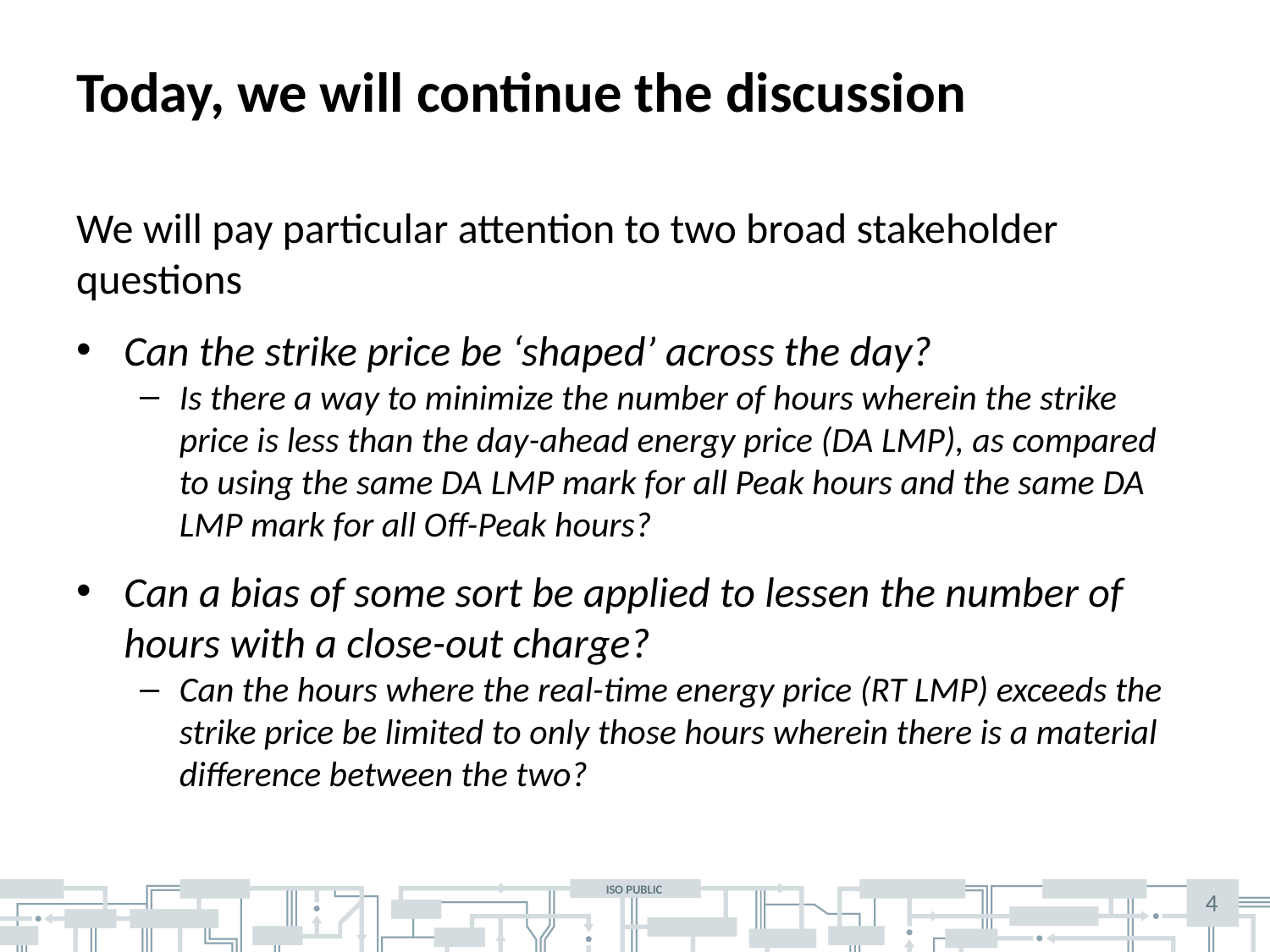

# Today, we will continue the discussion
We will pay particular attention to two broad stakeholder questions
Can the strike price be ‘shaped’ across the day?
Is there a way to minimize the number of hours wherein the strike price is less than the day-ahead energy price (DA LMP), as compared to using the same DA LMP mark for all Peak hours and the same DA LMP mark for all Off-Peak hours?
Can a bias of some sort be applied to lessen the number of hours with a close-out charge?
Can the hours where the real-time energy price (RT LMP) exceeds the strike price be limited to only those hours wherein there is a material difference between the two?
4